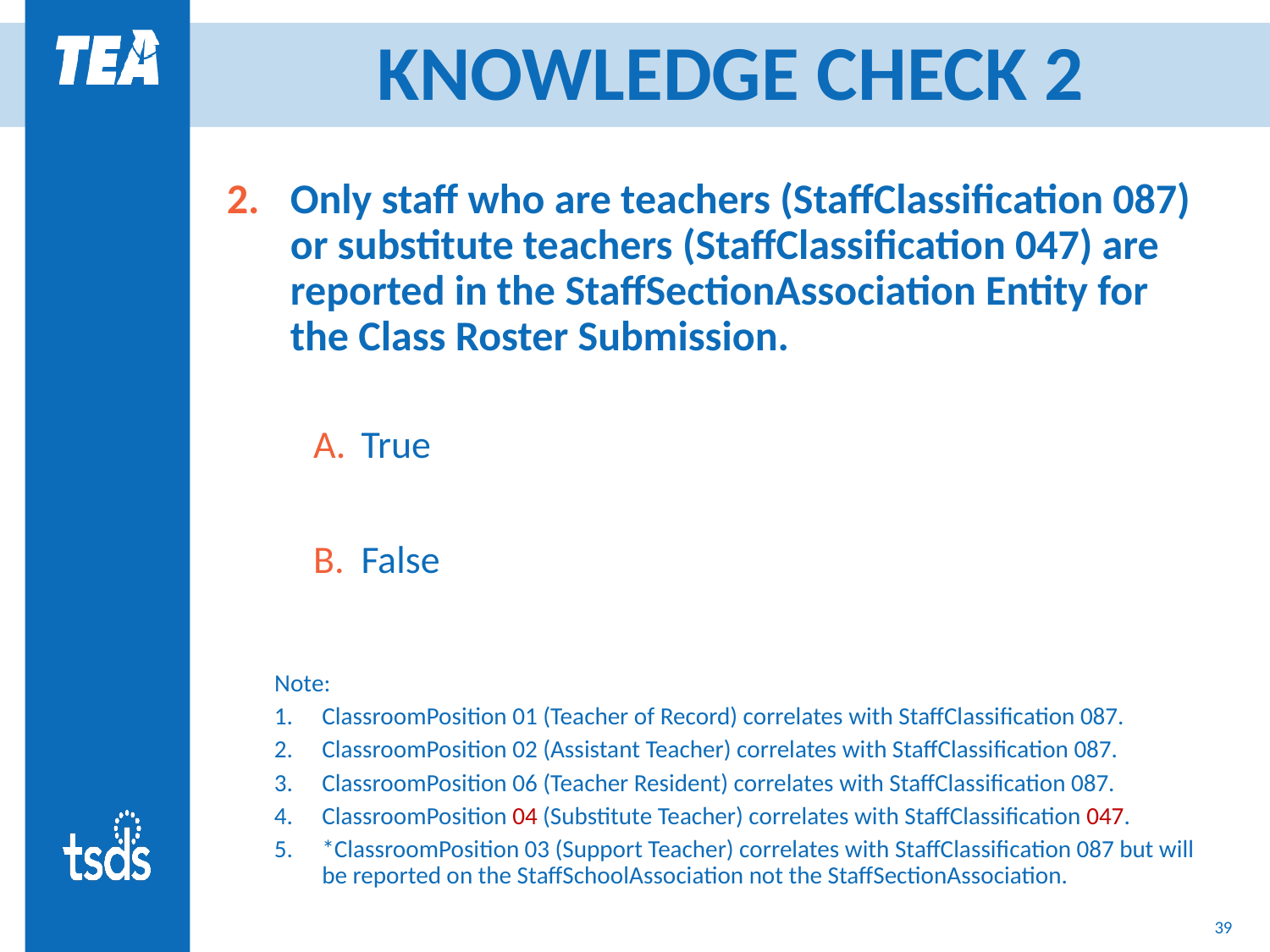

# KNOWLEDGE CHECK 2
Only staff who are teachers (StaffClassification 087) or substitute teachers (StaffClassification 047) are reported in the StaffSectionAssociation Entity for the Class Roster Submission.

True

False

Note:
ClassroomPosition 01 (Teacher of Record) correlates with StaffClassification 087.
ClassroomPosition 02 (Assistant Teacher) correlates with StaffClassification 087.
ClassroomPosition 06 (Teacher Resident) correlates with StaffClassification 087.
ClassroomPosition 04 (Substitute Teacher) correlates with StaffClassification 047.
*ClassroomPosition 03 (Support Teacher) correlates with StaffClassification 087 but will be reported on the StaffSchoolAssociation not the StaffSectionAssociation.

39